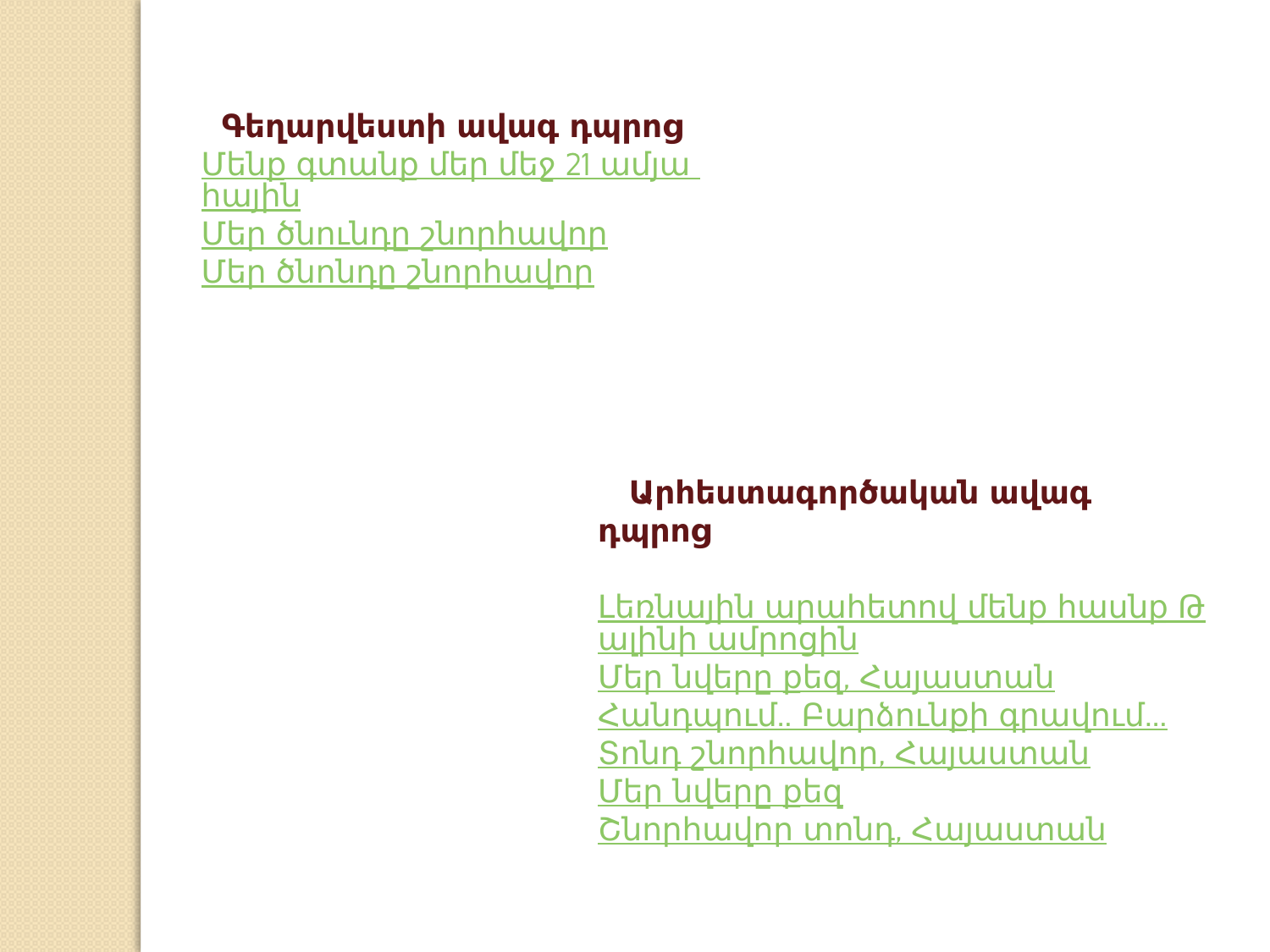

Գեղարվեստի ավագ դպրոց
Մենք գտանք մեր մեջ 21 ամյա հային
Մեր ծնունդը շնորհավոր
Մեր ծնոնդը շնորհավոր

   Արհեստագործական ավագ դպրոց

Լեռնային արահետով մենք հասնք Թալինի ամրոցին
Մեր նվերը քեզ, Հայաստան
Հանդպում.. Բարձունքի գրավում...
Տոնդ շնորհավոր, Հայաստան
Մեր նվերը քեզ
Շնորհավոր տոնդ, Հայաստան